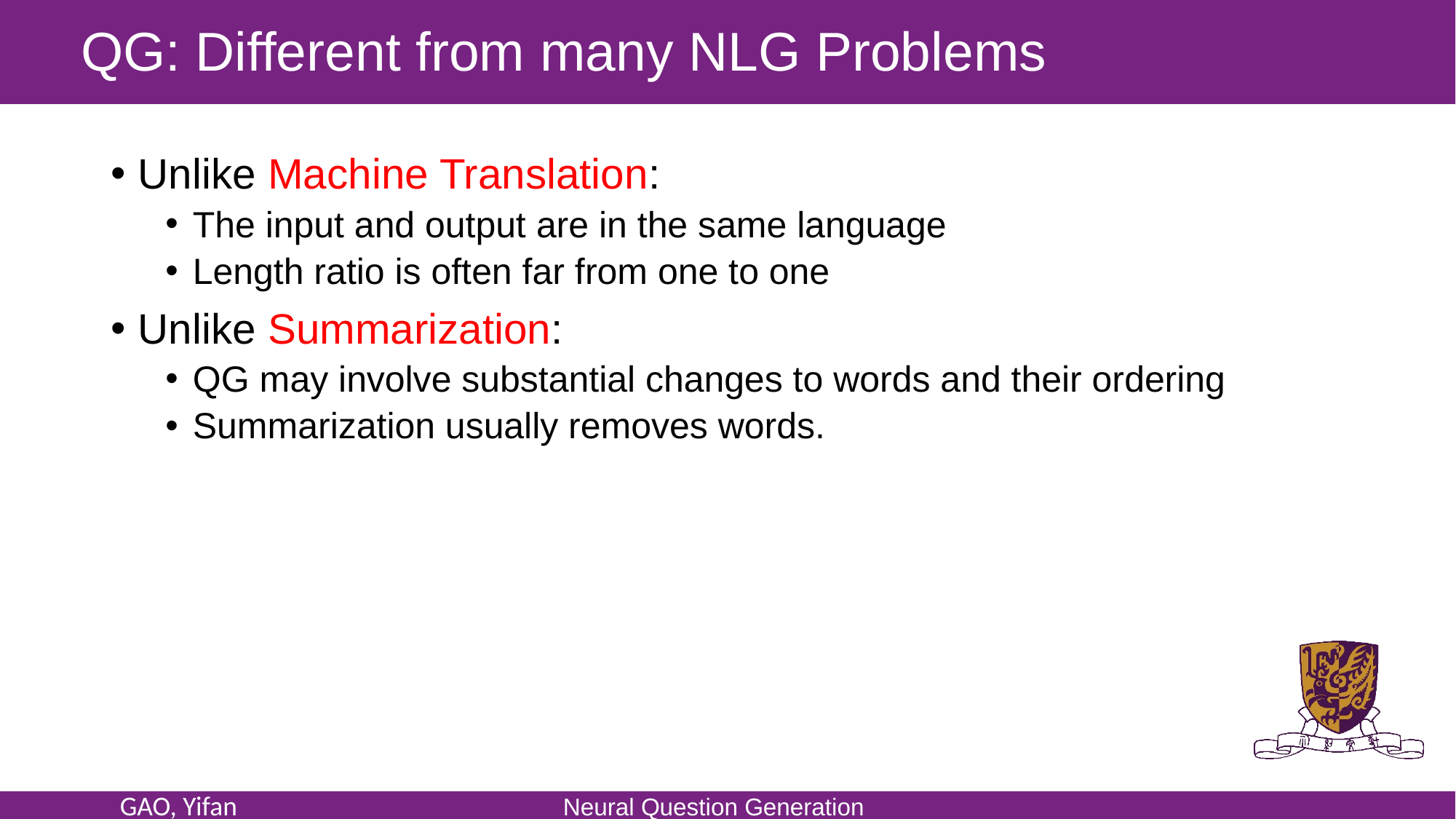

# QG: Different from many NLG Problems
Unlike Machine Translation:
The input and output are in the same language
Length ratio is often far from one to one
Unlike Summarization:
QG may involve substantial changes to words and their ordering
Summarization usually removes words.